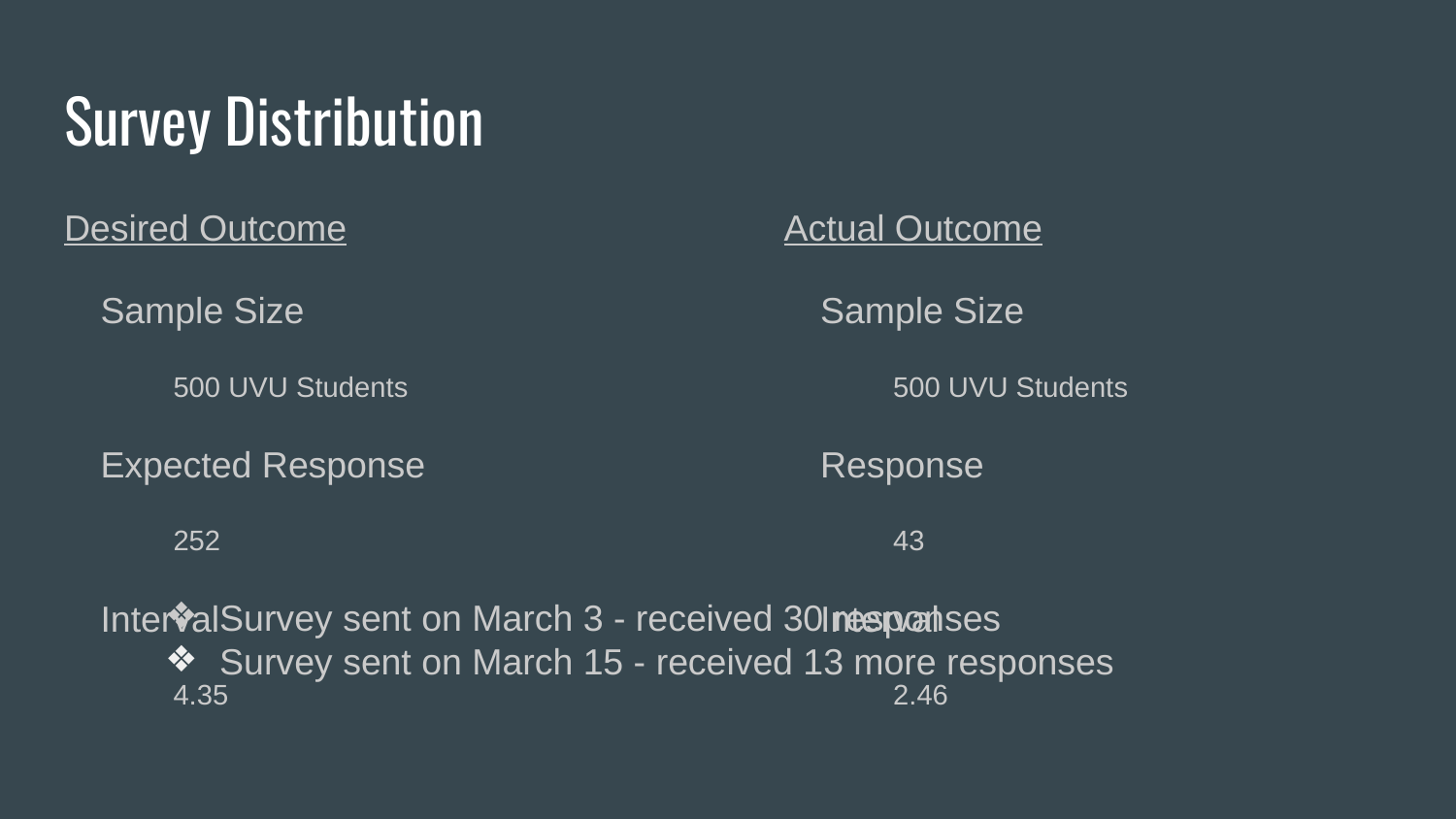

# Survey Distribution
Desired Outcome
Sample Size
500 UVU Students
Expected Response
252
Interval
4.35

Actual Outcome
Sample Size
500 UVU Students
Response
43
Interval
2.46

Survey sent on March 3 - received 30 responses
Survey sent on March 15 - received 13 more responses